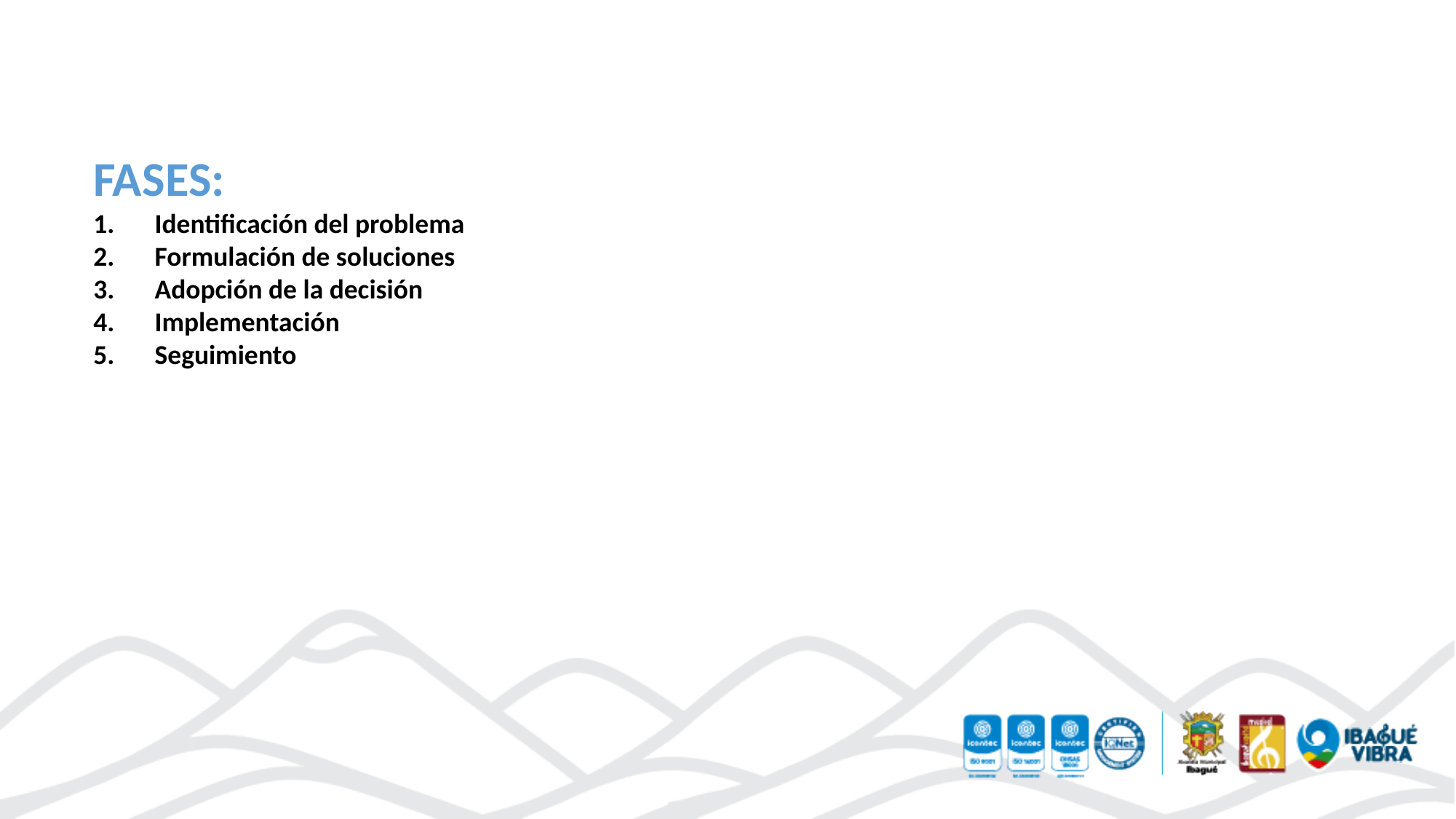

FASES:
Identificación del problema
Formulación de soluciones
Adopción de la decisión
Implementación
Seguimiento